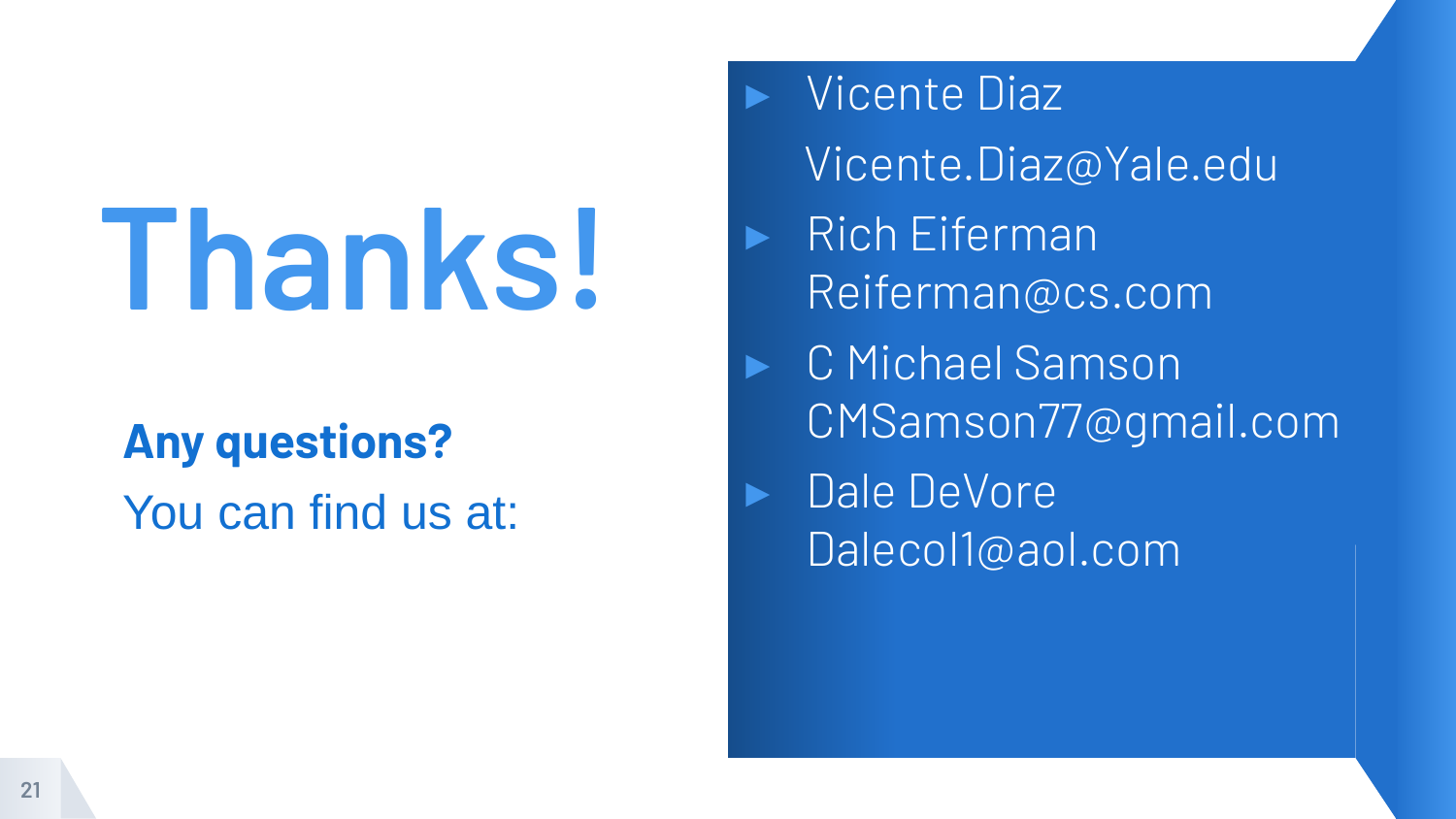

Vicente Diaz
      Vicente.Diaz@Yale.edu
Rich Eiferman Reiferman@cs.com
C Michael Samson CMSamson77@gmail.com
Dale DeVore Dalecol1@aol.com

# Thanks!
Any questions?
You can find us at:
21